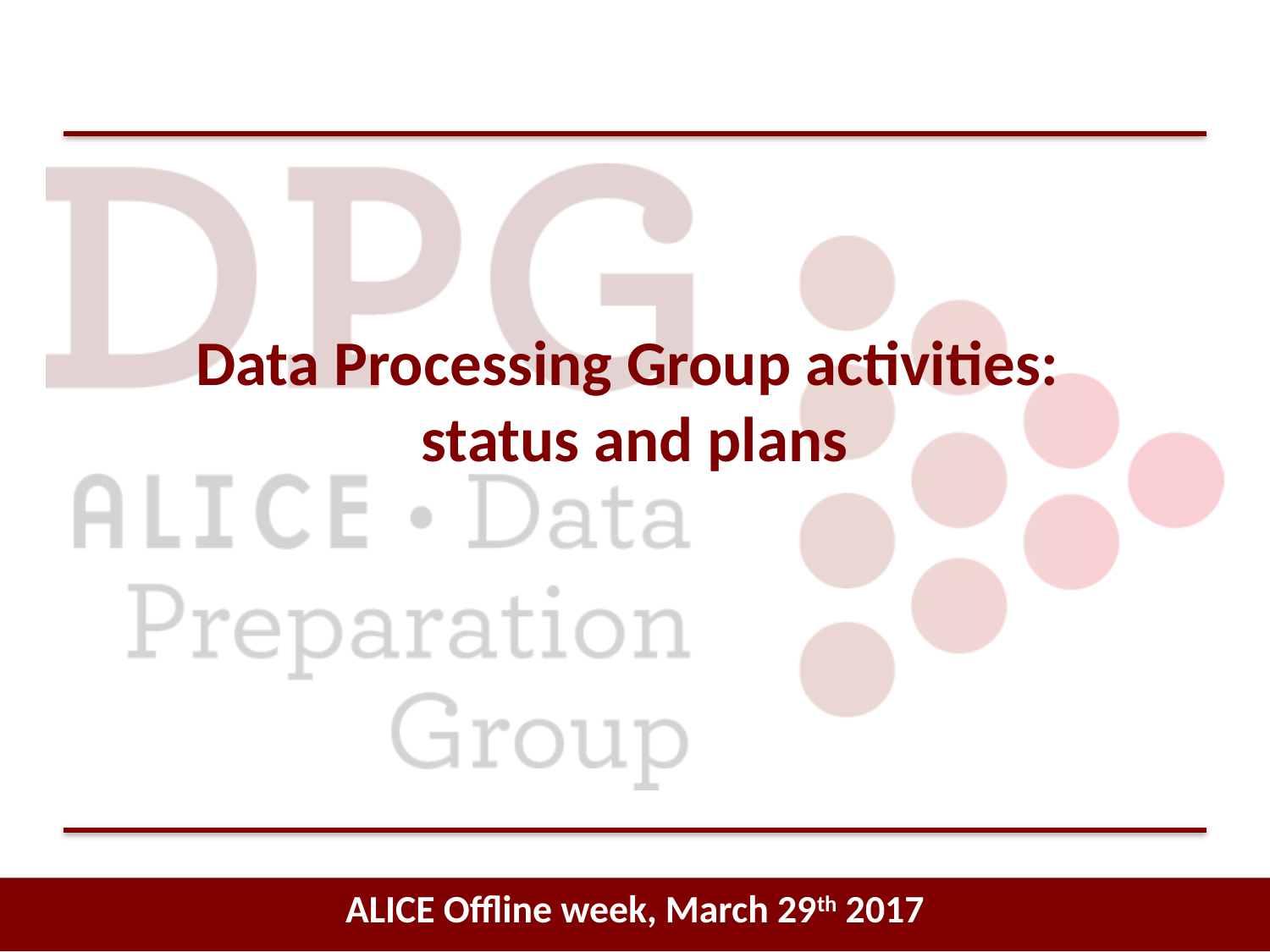

# Data Processing Group activities: status and plans

ALICE Offline week, March 29th 2017